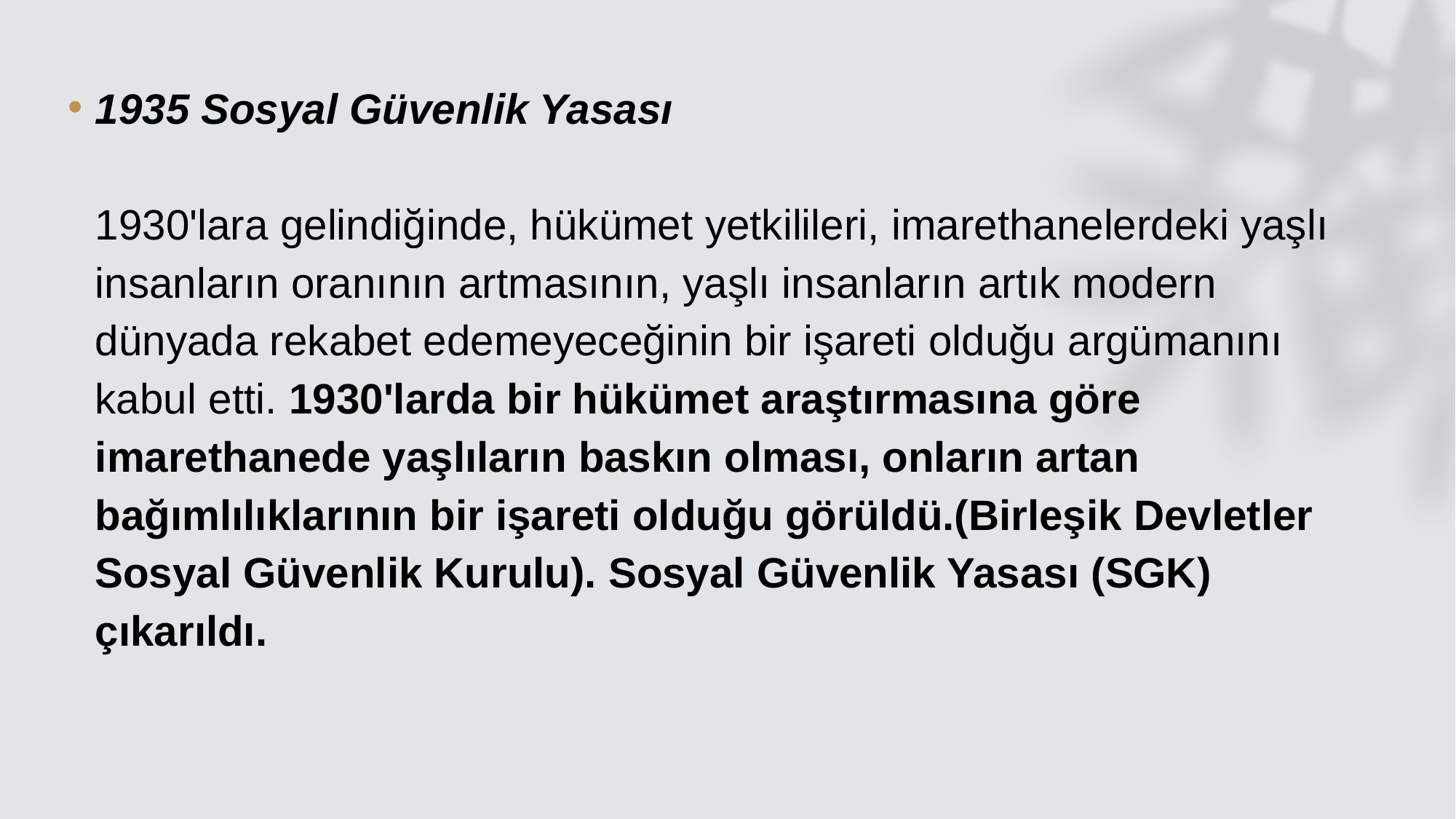

1935 Sosyal Güvenlik Yasası
1930'lara gelindiğinde, hükümet yetkilileri, imarethanelerdeki yaşlı insanların oranının artmasının, yaşlı insanların artık modern dünyada rekabet edemeyeceğinin bir işareti olduğu argümanını kabul etti. 1930'larda bir hükümet araştırmasına göre imarethanede yaşlıların baskın olması, onların artan bağımlılıklarının bir işareti olduğu görüldü.(Birleşik Devletler Sosyal Güvenlik Kurulu). Sosyal Güvenlik Yasası (SGK) çıkarıldı.